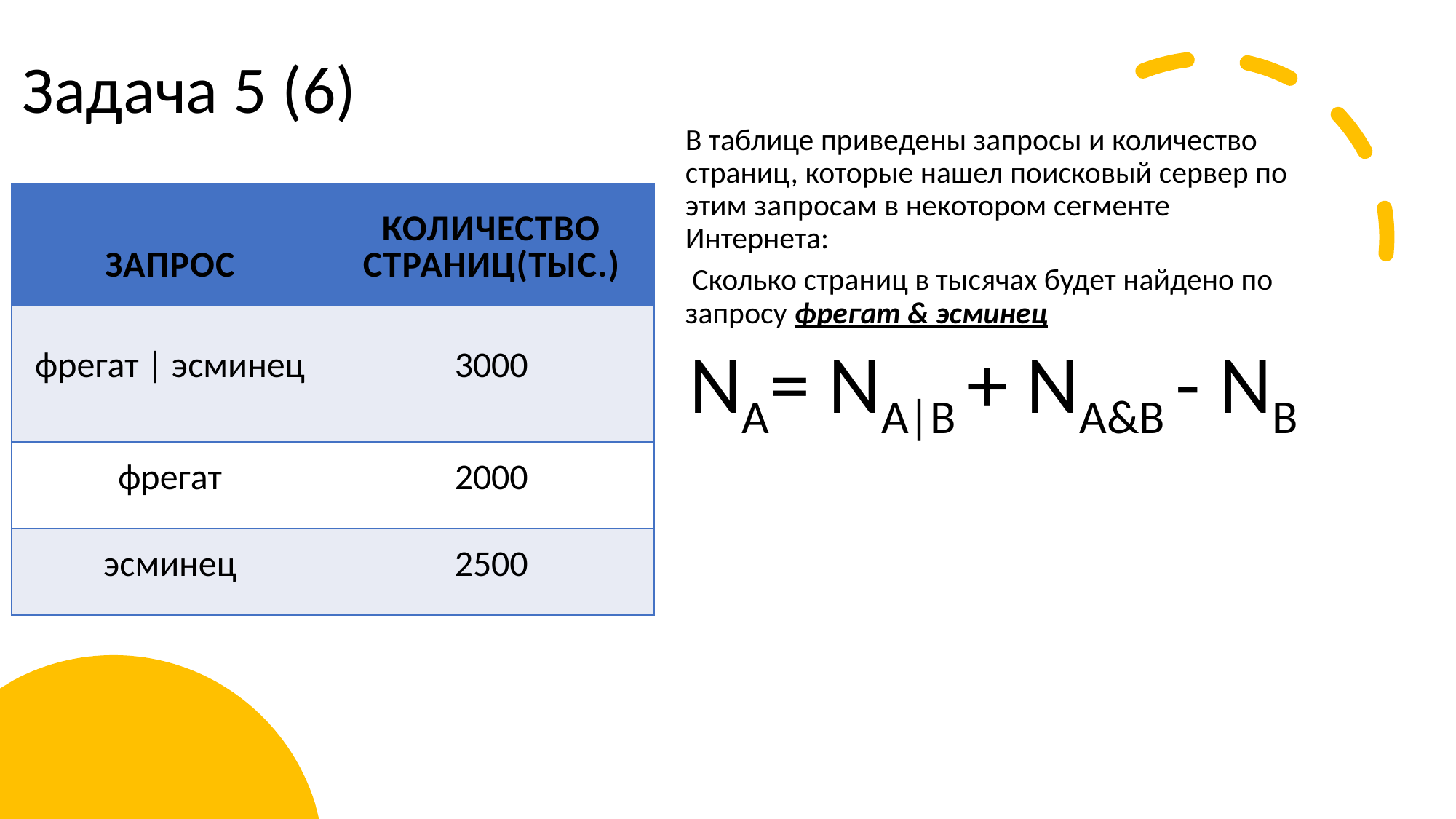

# Задача 5 (6)

В таблице приведены запросы и количество страниц, которые нашел поисковый сервер по этим запросам в некотором сегменте Интернета:
 Сколько страниц в тысячах будет найдено по запросу фрегат & эсминец
| Запрос | Количество страниц(тыс.) |
| --- | --- |
| фрегат | эсминец | 3000 |
| фрегат | 2000 |
| эсминец | 2500 |
NA= NA|B + NA&B - NB